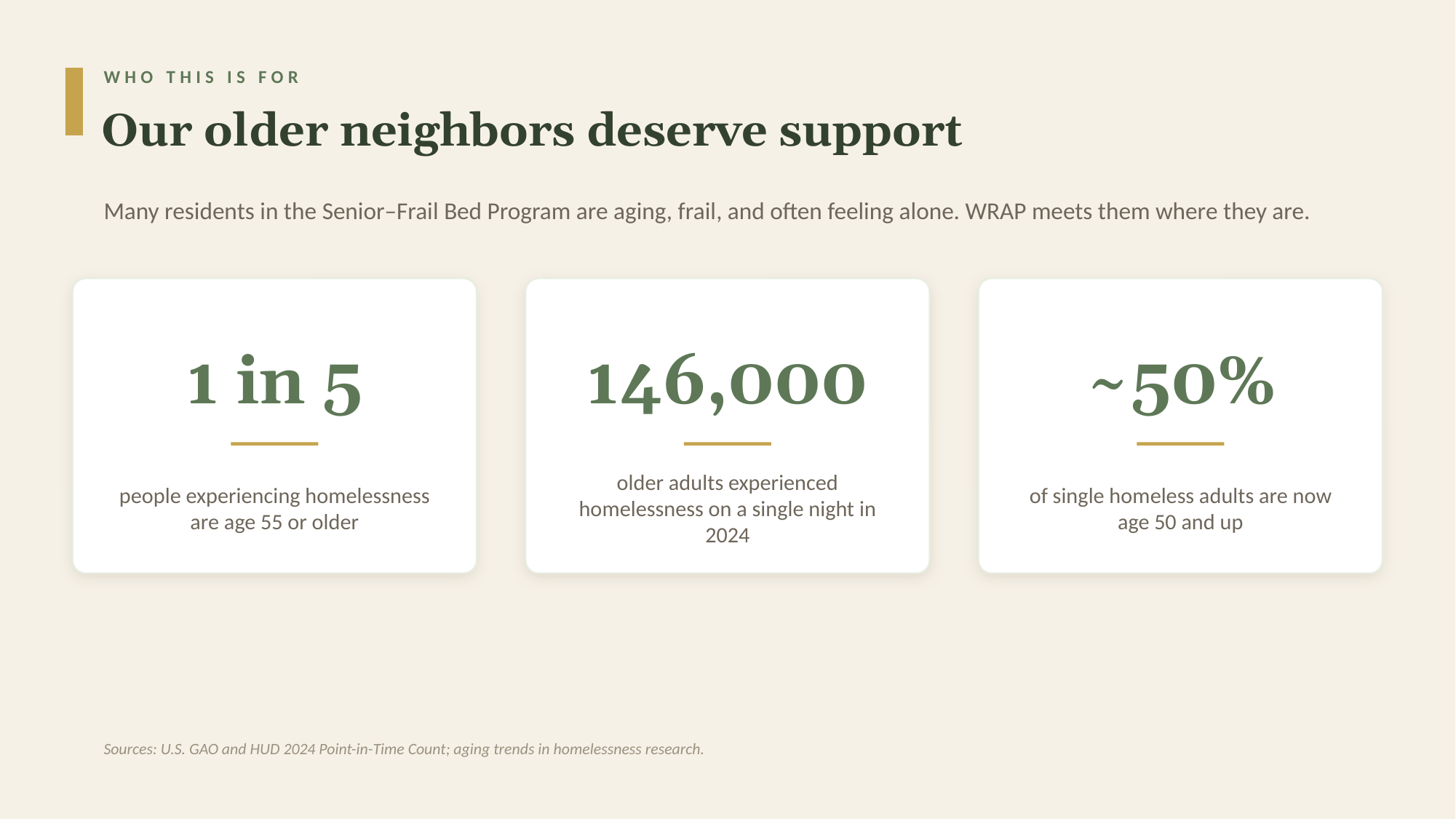

WHO THIS IS FOR

Our older neighbors deserve support
Many residents in the Senior–Frail Bed Program are aging, frail, and often feeling alone. WRAP meets them where they are.

1 in 5
146,000
~50%

people experiencing homelessness are age 55 or older
older adults experienced homelessness on a single night in 2024
of single homeless adults are now age 50 and up
Sources: U.S. GAO and HUD 2024 Point-in-Time Count; aging trends in homelessness research.